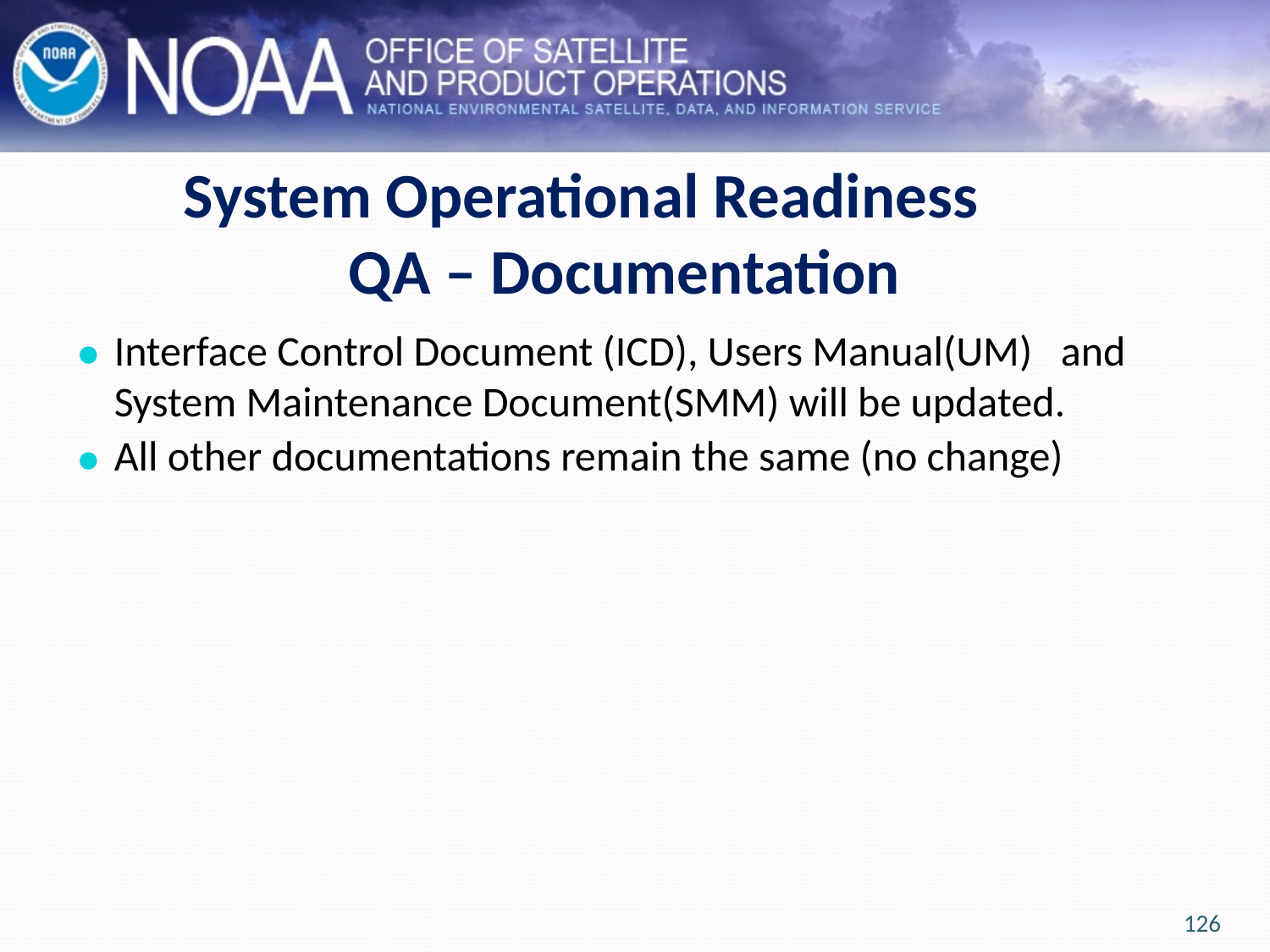

# System Operational Readiness QA – Documentation
Interface Control Document (ICD), Users Manual(UM)   and System Maintenance Document(SMM) will be updated.
All other documentations remain the same (no change)
126